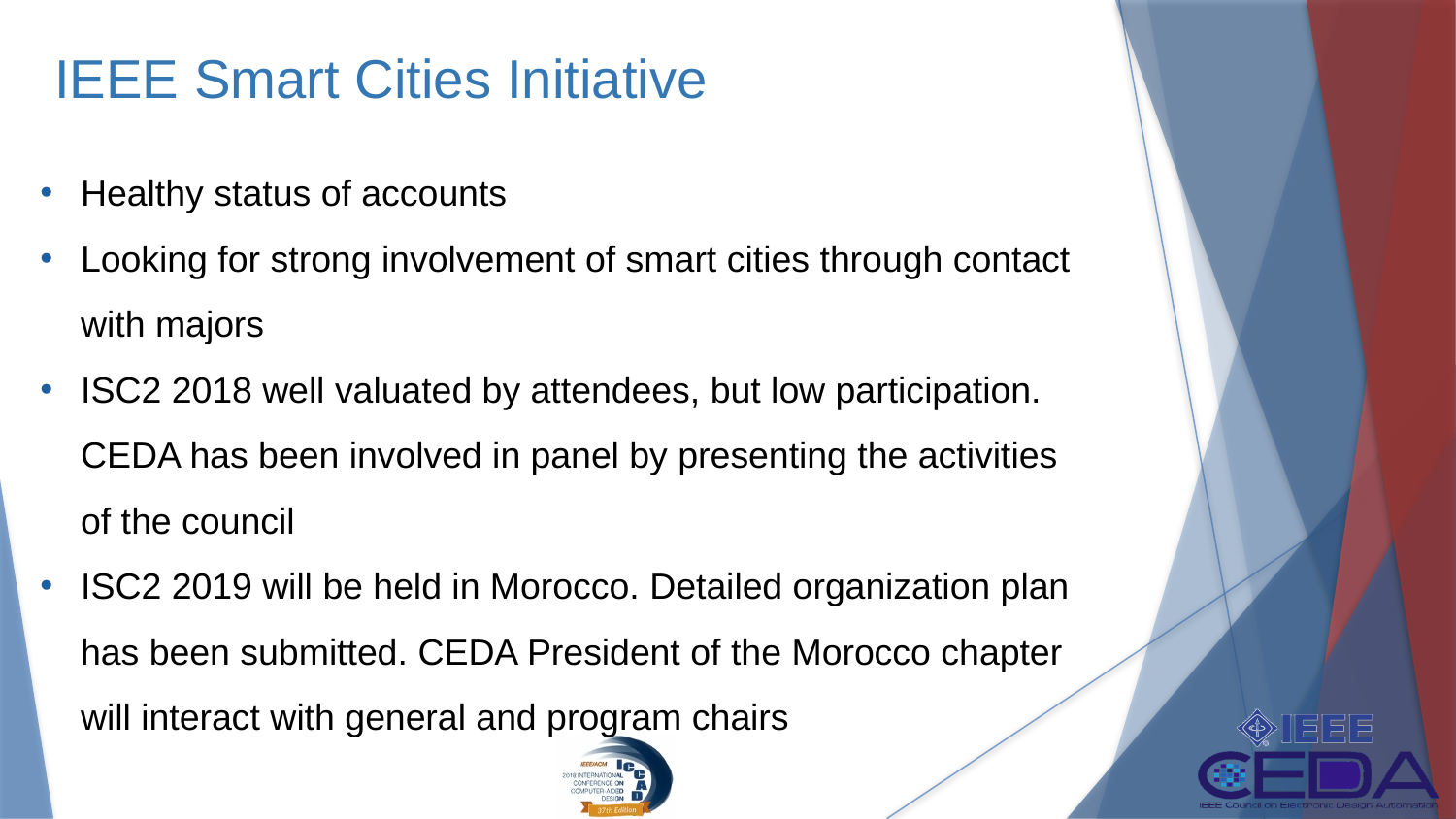

IEEE Smart Cities Initiative
Healthy status of accounts
Looking for strong involvement of smart cities through contact with majors
ISC2 2018 well valuated by attendees, but low participation. CEDA has been involved in panel by presenting the activities of the council
ISC2 2019 will be held in Morocco. Detailed organization plan has been submitted. CEDA President of the Morocco chapter will interact with general and program chairs